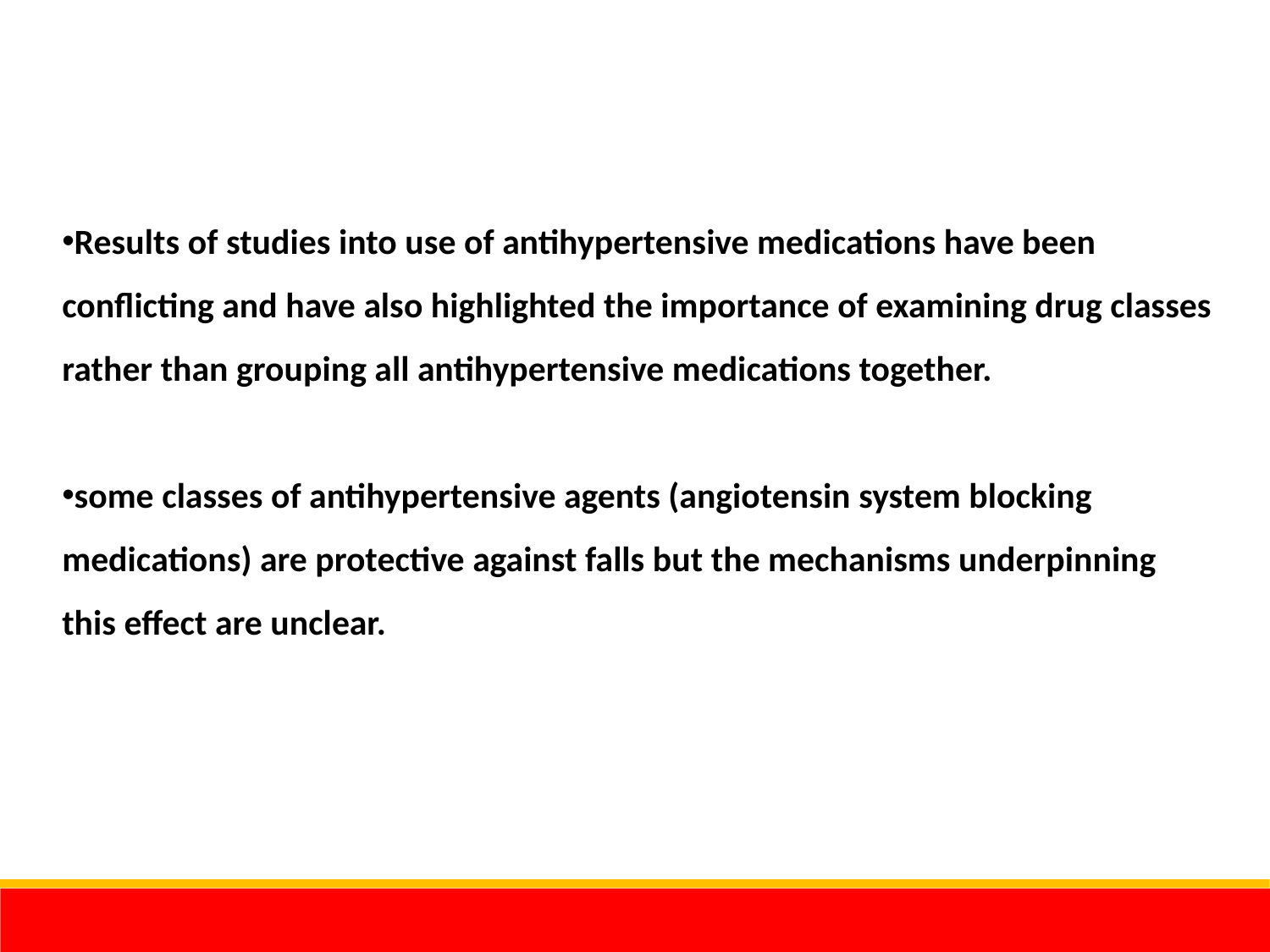

Results of studies into use of antihypertensive medications have been conflicting and have also highlighted the importance of examining drug classes rather than grouping all antihypertensive medications together.

some classes of antihypertensive agents (angiotensin system blocking medications) are protective against falls but the mechanisms underpinning this effect are unclear.